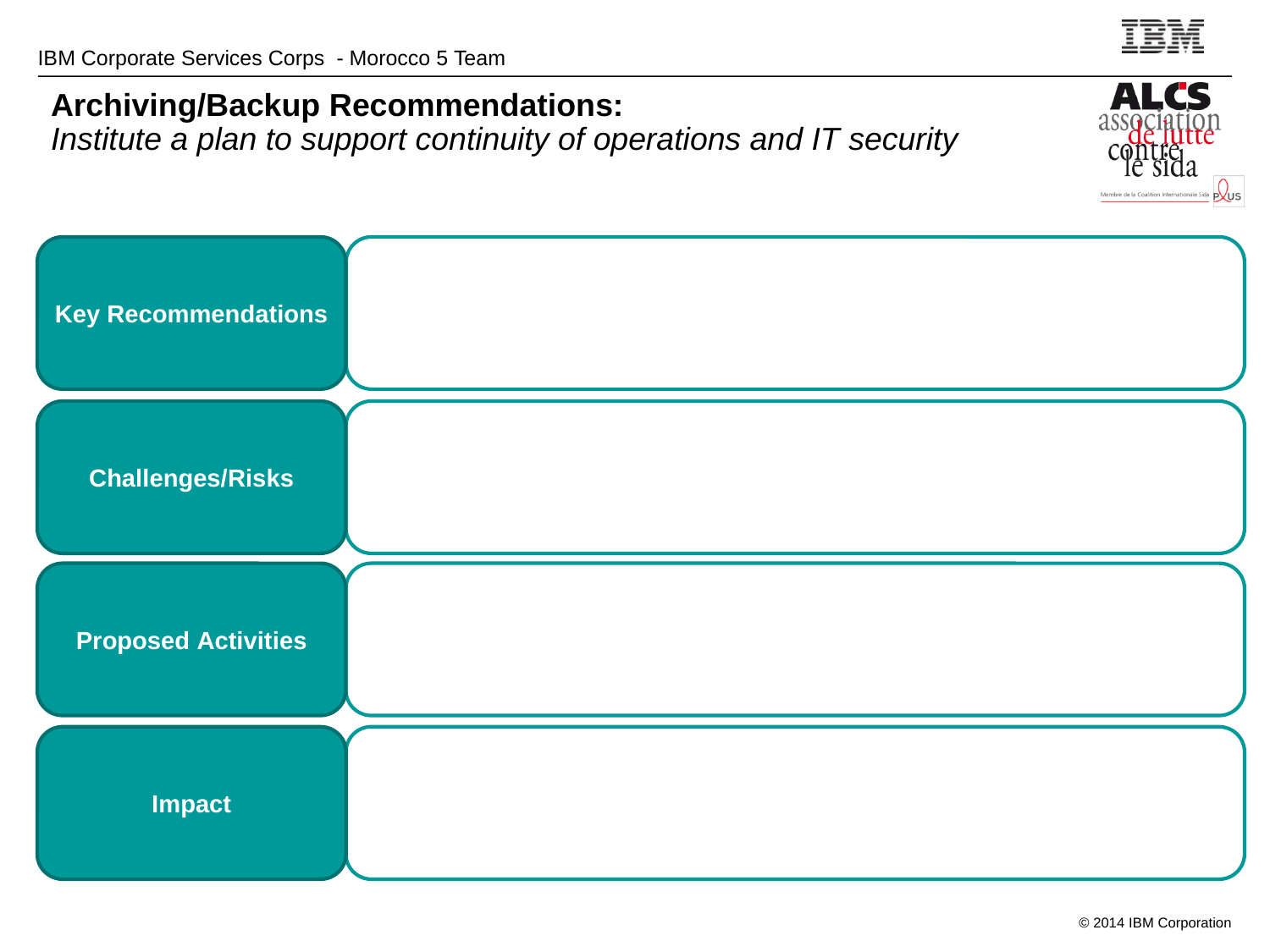

# Archiving/Backup Recommendations: Institute a plan to support continuity of operations and IT security
Key Recommendations

Challenges/Risks

Proposed Activities

Impact